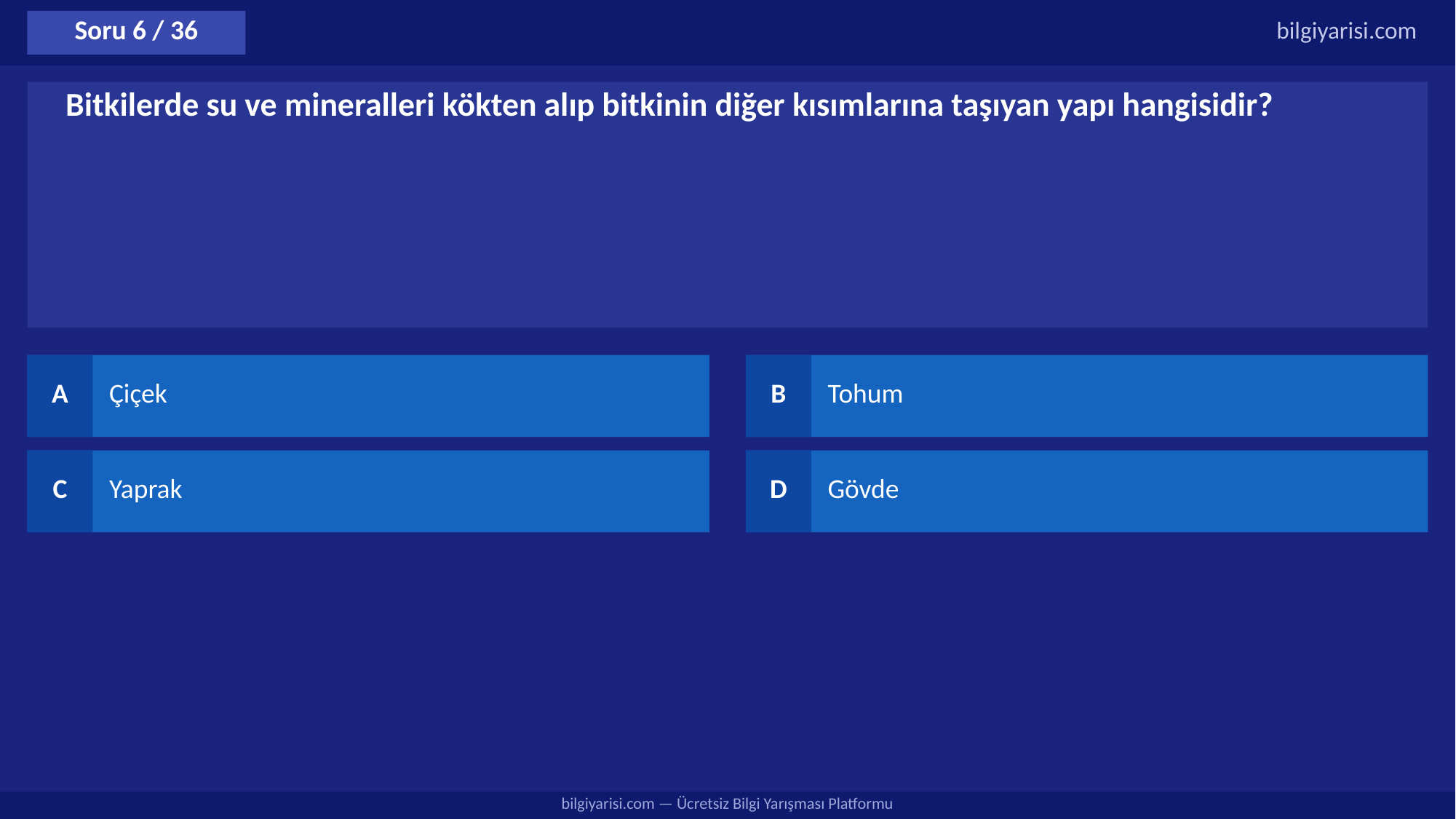

Soru 6 / 36
bilgiyarisi.com

Bitkilerde su ve mineralleri kökten alıp bitkinin diğer kısımlarına taşıyan yapı hangisidir?

A
Çiçek

B
Tohum

C
Yaprak

D
Gövde
bilgiyarisi.com — Ücretsiz Bilgi Yarışması Platformu